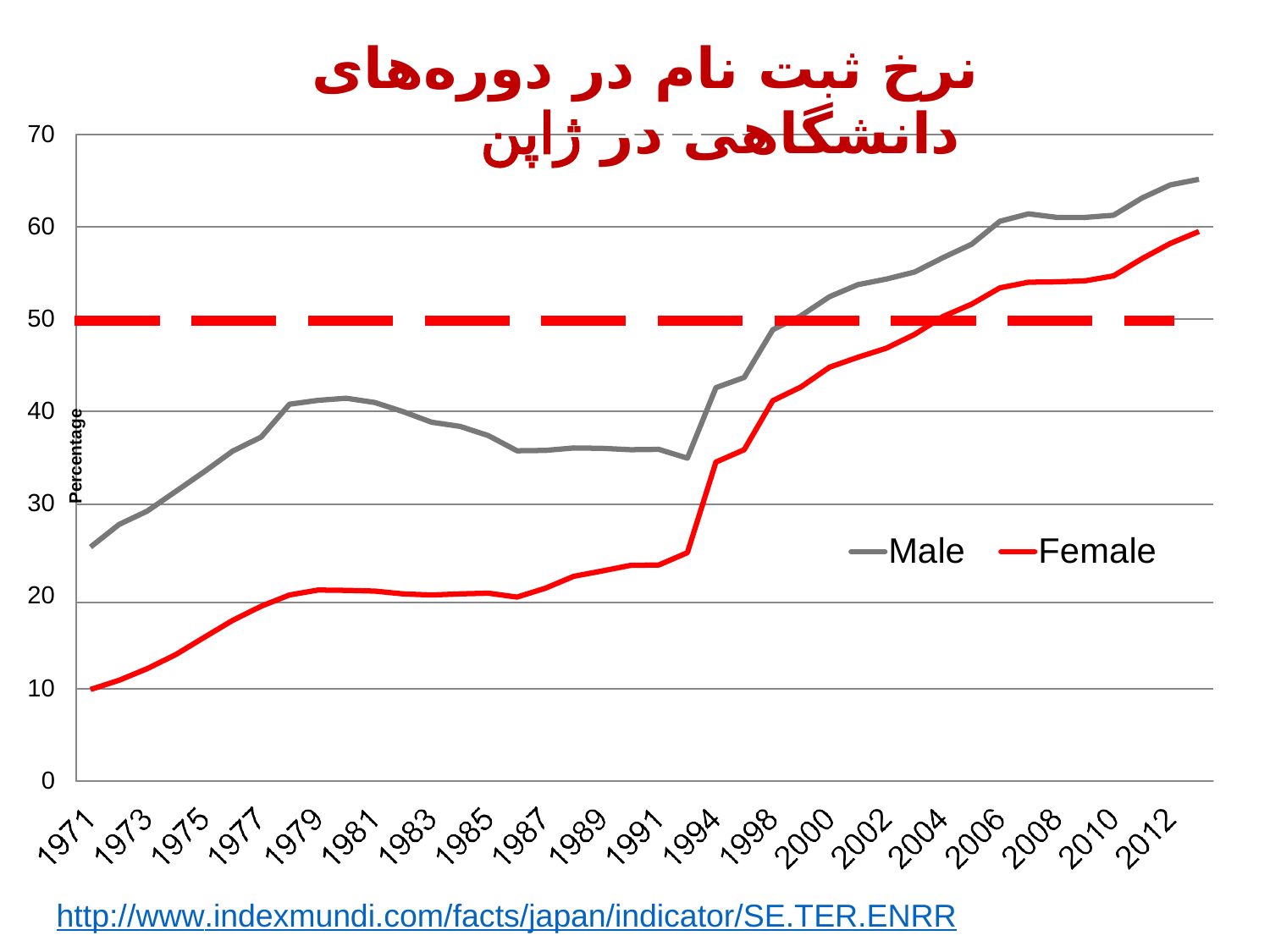

نرخ ثبت نام در دوره‌های دانشگاهی در ژاپن
نرخ نامنویسی نا حالص درآموزش عالی در ژاپن
70

60

50

40

30

Percentage

Male
Female

20

10

0

8
http://www.indexmundi.com/facts/japan/indicator/SE.TER.ENRR